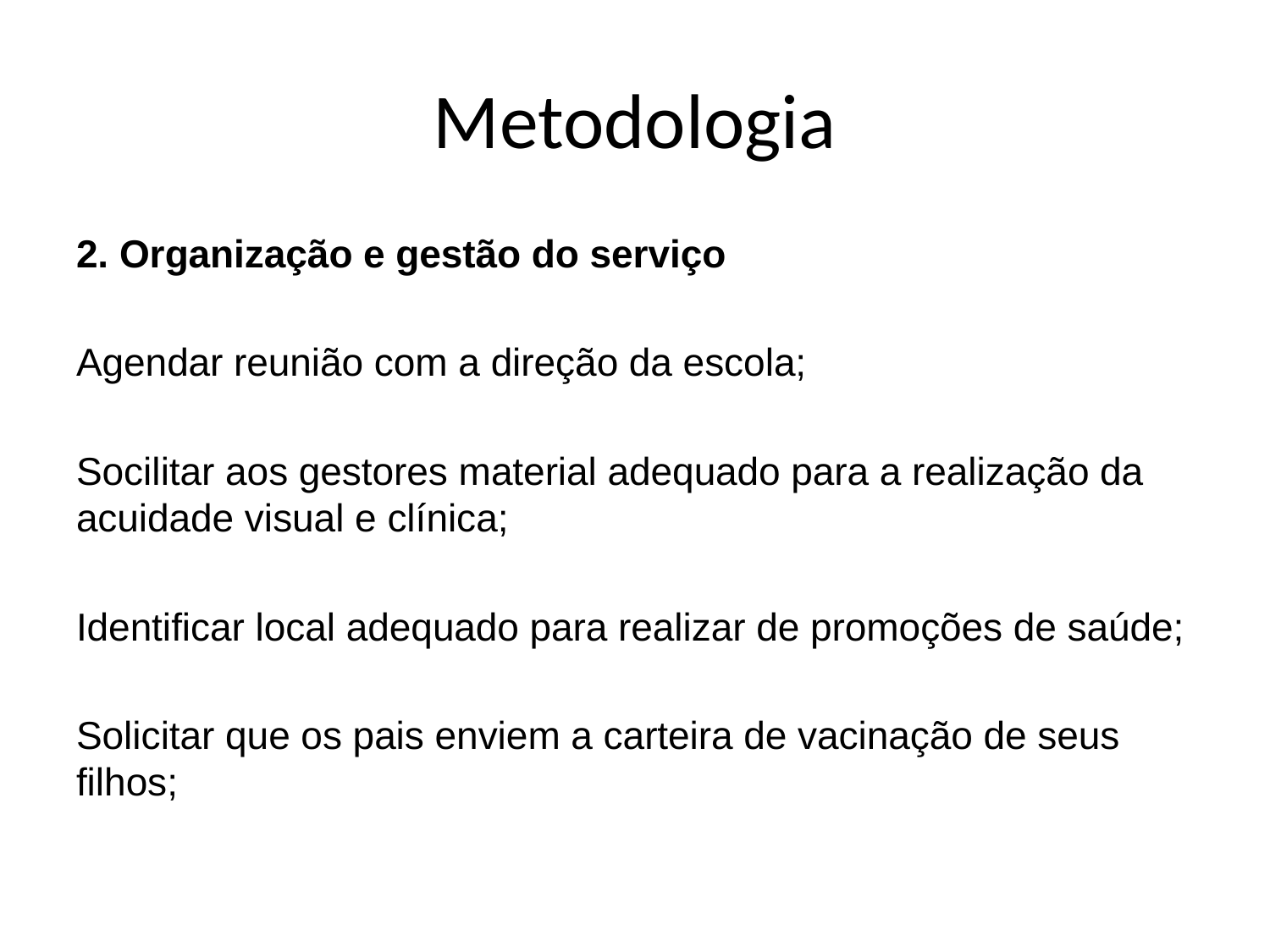

# Metodologia
2. Organização e gestão do serviço

Agendar reunião com a direção da escola;

Socilitar aos gestores material adequado para a realização da acuidade visual e clínica;

Identificar local adequado para realizar de promoções de saúde;

Solicitar que os pais enviem a carteira de vacinação de seus filhos;